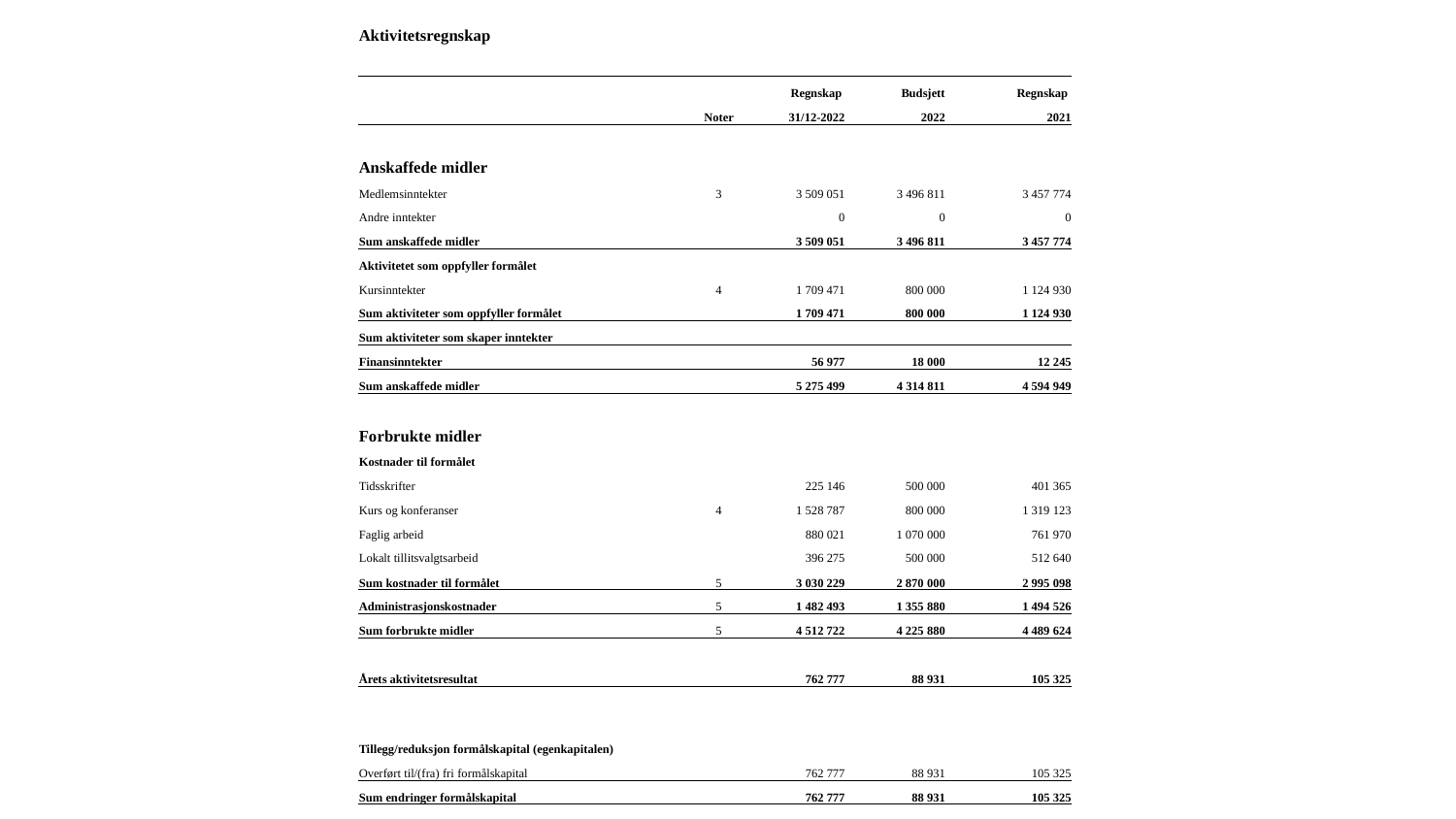

| Aktivitetsregnskap |  |  |  |  |
| --- | --- | --- | --- | --- |
|  |  |  |  |  |
|  |  | Regnskap | Budsjett | Regnskap |
|  | Noter | 31/12-2022 | 2022 | 2021 |
|  |  |  |  |  |
| Anskaffede midler |  |  |  |  |
| Medlemsinntekter | 3 | 3 509 051 | 3 496 811 | 3 457 774 |
| Andre inntekter |  | 0 | 0 | 0 |
| Sum anskaffede midler |  | 3 509 051 | 3 496 811 | 3 457 774 |
| Aktivitetet som oppfyller formålet |  |  |  |  |
| Kursinntekter | 4 | 1 709 471 | 800 000 | 1 124 930 |
| Sum aktiviteter som oppfyller formålet |  | 1 709 471 | 800 000 | 1 124 930 |
| Sum aktiviteter som skaper inntekter |  |  |  |  |
| Finansinntekter |  | 56 977 | 18 000 | 12 245 |
| Sum anskaffede midler |  | 5 275 499 | 4 314 811 | 4 594 949 |
|  |  |  |  |  |
| Forbrukte midler |  |  |  |  |
| Kostnader til formålet |  |  |  |  |
| Tidsskrifter |  | 225 146 | 500 000 | 401 365 |
| Kurs og konferanser | 4 | 1 528 787 | 800 000 | 1 319 123 |
| Faglig arbeid |  | 880 021 | 1 070 000 | 761 970 |
| Lokalt tillitsvalgtsarbeid |  | 396 275 | 500 000 | 512 640 |
| Sum kostnader til formålet | 5 | 3 030 229 | 2 870 000 | 2 995 098 |
| Administrasjonskostnader | 5 | 1 482 493 | 1 355 880 | 1 494 526 |
| Sum forbrukte midler | 5 | 4 512 722 | 4 225 880 | 4 489 624 |
|  |  |  |  |  |
| Årets aktivitetsresultat |  | 762 777 | 88 931 | 105 325 |
|  |  |  |  |  |
| Tillegg/reduksjon formålskapital (egenkapitalen) |  |  |  |  |
| Overført til/(fra) fri formålskapital |  | 762 777 | 88 931 | 105 325 |
| Sum endringer formålskapital |  | 762 777 | 88 931 | 105 325 |